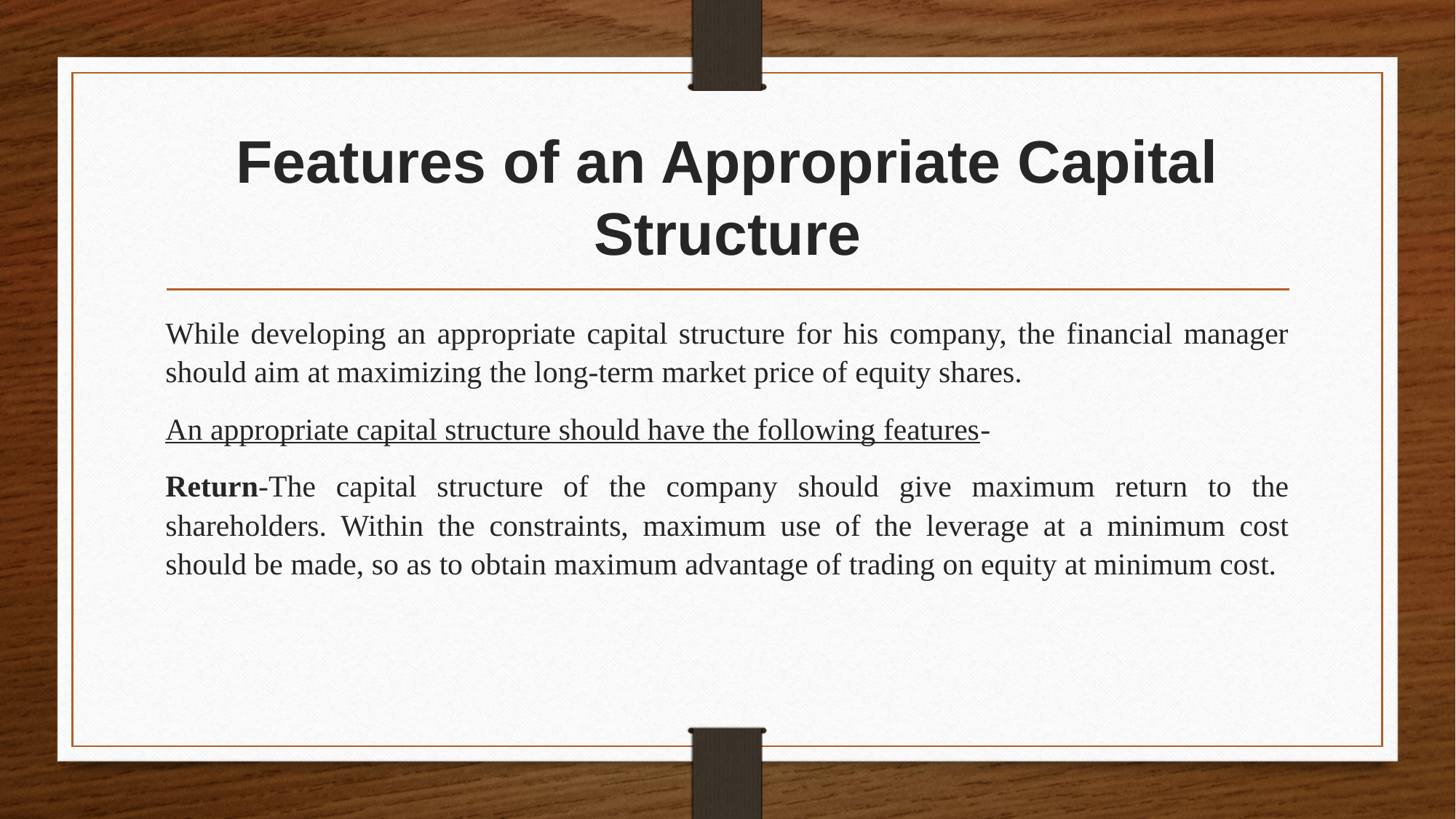

# Features of an Appropriate Capital Structure
While developing an appropriate capital structure for his company, the financial manager should aim at maximizing the long-term market price of equity shares.
An appropriate capital structure should have the following features-
Return-The capital structure of the company should give maximum return to the shareholders. Within the constraints, maximum use of the leverage at a minimum cost should be made, so as to obtain maximum advantage of trading on equity at minimum cost.